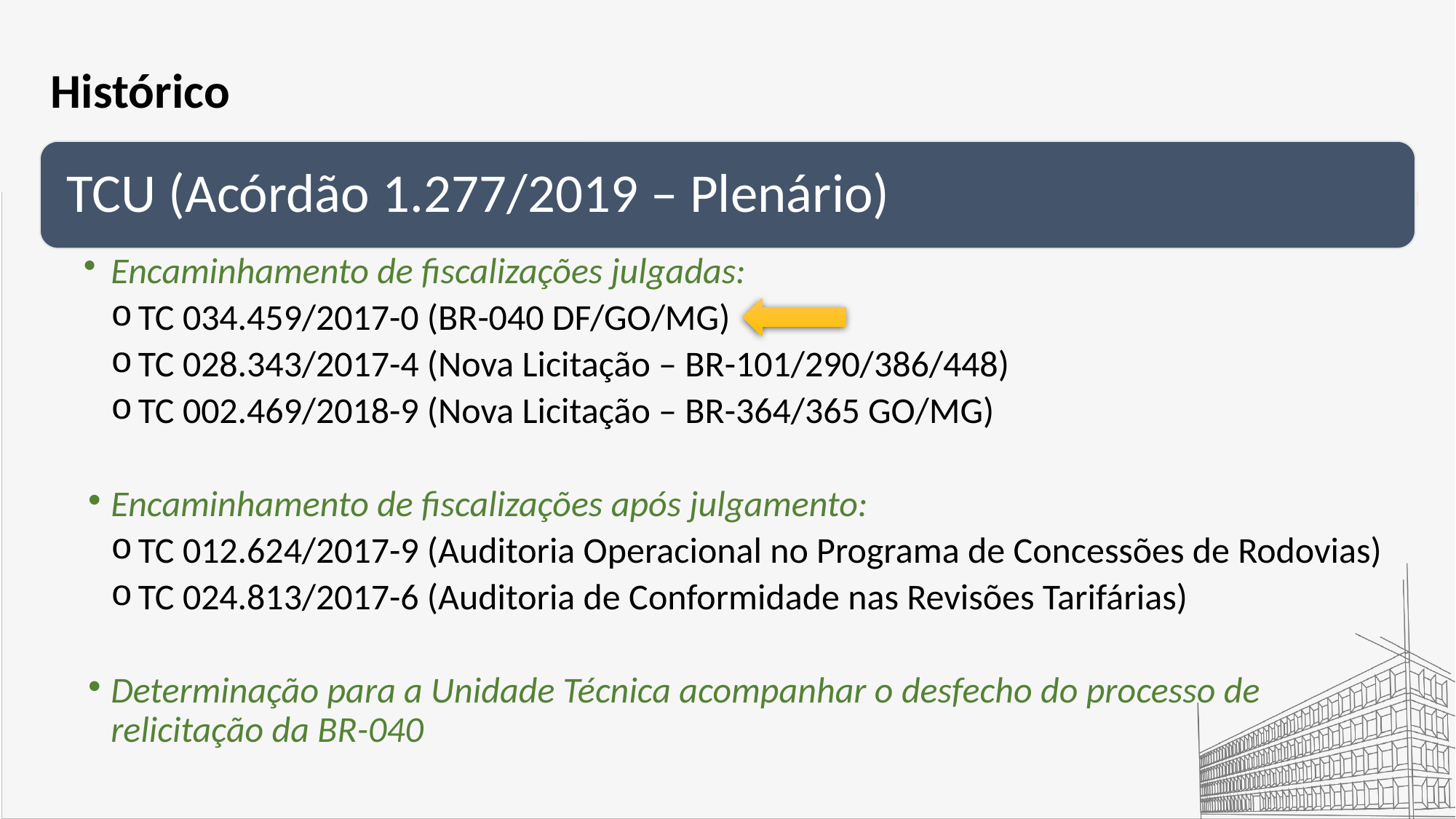

Histórico
TCU (Acórdão 1.277/2019 – Plenário)
Encaminhamento de fiscalizações julgadas:
TC 034.459/2017-0 (BR-040 DF/GO/MG)
TC 028.343/2017-4 (Nova Licitação – BR-101/290/386/448)
TC 002.469/2018-9 (Nova Licitação – BR-364/365 GO/MG)

Encaminhamento de fiscalizações após julgamento:
TC 012.624/2017-9 (Auditoria Operacional no Programa de Concessões de Rodovias)
TC 024.813/2017-6 (Auditoria de Conformidade nas Revisões Tarifárias)

Determinação para a Unidade Técnica acompanhar o desfecho do processo de relicitação da BR-040